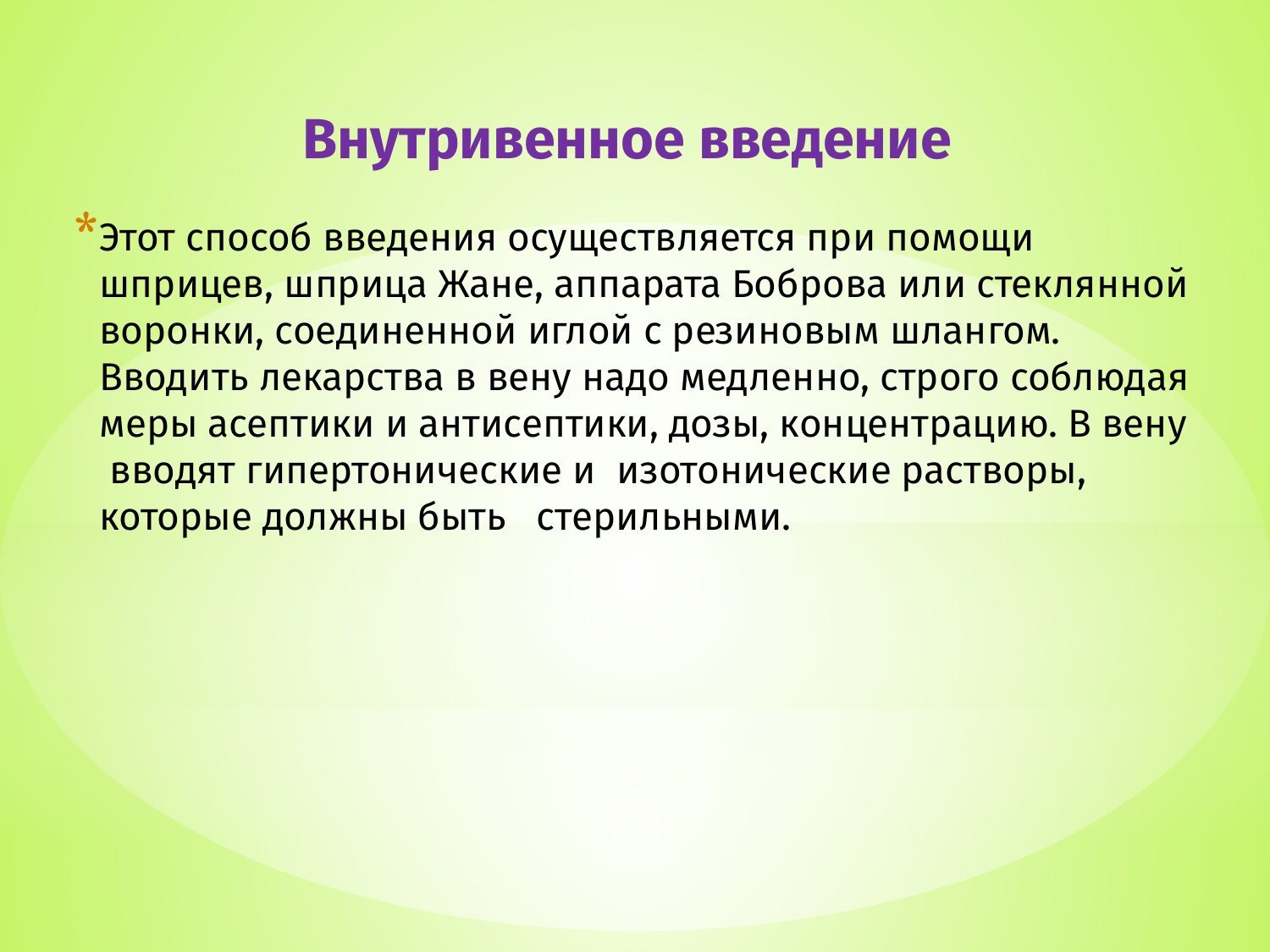

# Внутривенное введение
Этот способ введения осуществляется при помощи шприцев, шприца Жане, аппарата Боброва или стеклянной воронки, соединенной иглой с резиновым шлангом. Вводить лекарства в вену надо медленно, строго соблюдая меры асептики и антисептики, дозы, концентрацию. В вену   вводят гипертонические и  изотонические растворы, которые должны быть   стерильными.